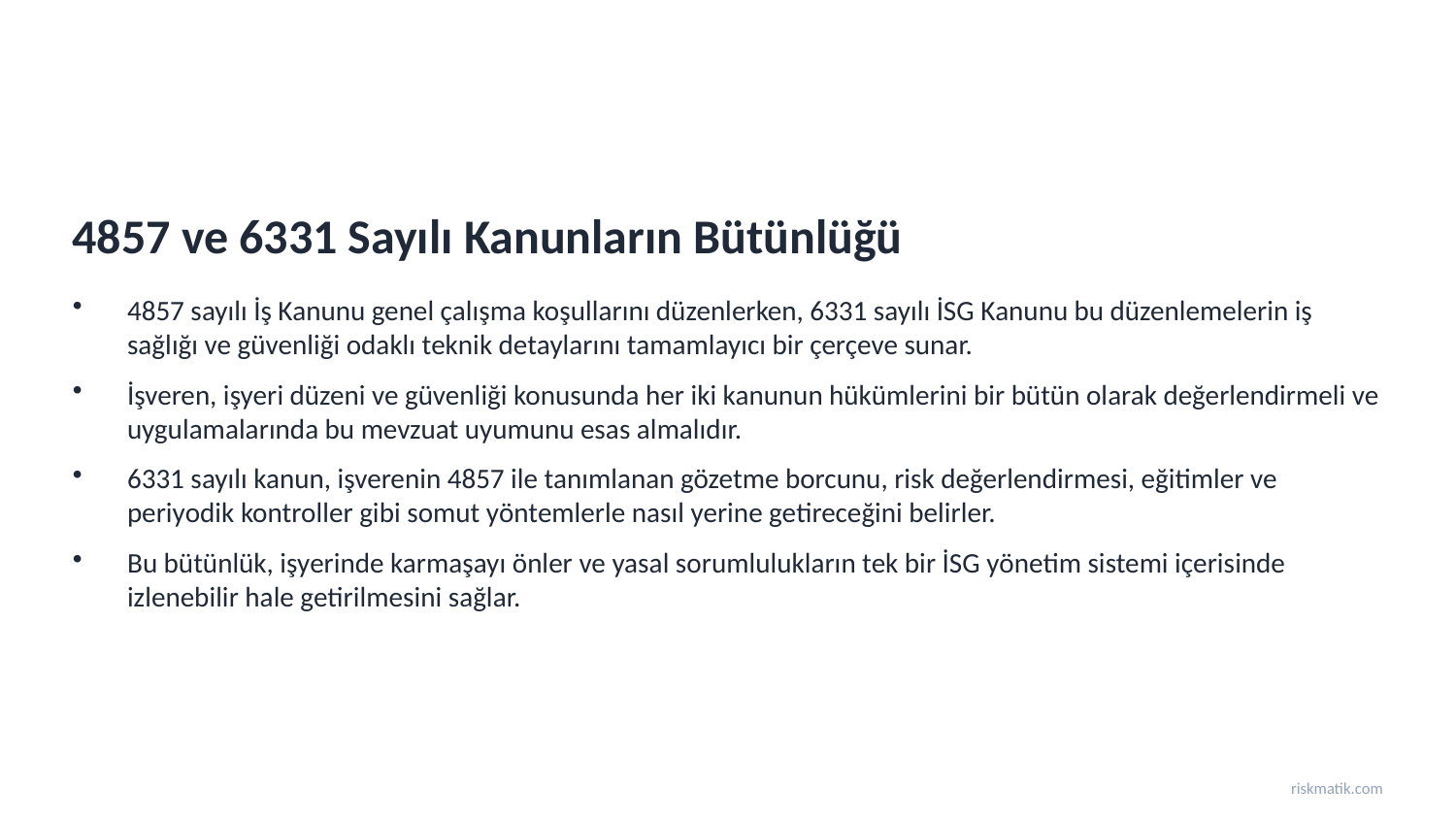

4857 ve 6331 Sayılı Kanunların Bütünlüğü
4857 sayılı İş Kanunu genel çalışma koşullarını düzenlerken, 6331 sayılı İSG Kanunu bu düzenlemelerin iş sağlığı ve güvenliği odaklı teknik detaylarını tamamlayıcı bir çerçeve sunar.
İşveren, işyeri düzeni ve güvenliği konusunda her iki kanunun hükümlerini bir bütün olarak değerlendirmeli ve uygulamalarında bu mevzuat uyumunu esas almalıdır.
6331 sayılı kanun, işverenin 4857 ile tanımlanan gözetme borcunu, risk değerlendirmesi, eğitimler ve periyodik kontroller gibi somut yöntemlerle nasıl yerine getireceğini belirler.
Bu bütünlük, işyerinde karmaşayı önler ve yasal sorumlulukların tek bir İSG yönetim sistemi içerisinde izlenebilir hale getirilmesini sağlar.
riskmatik.com